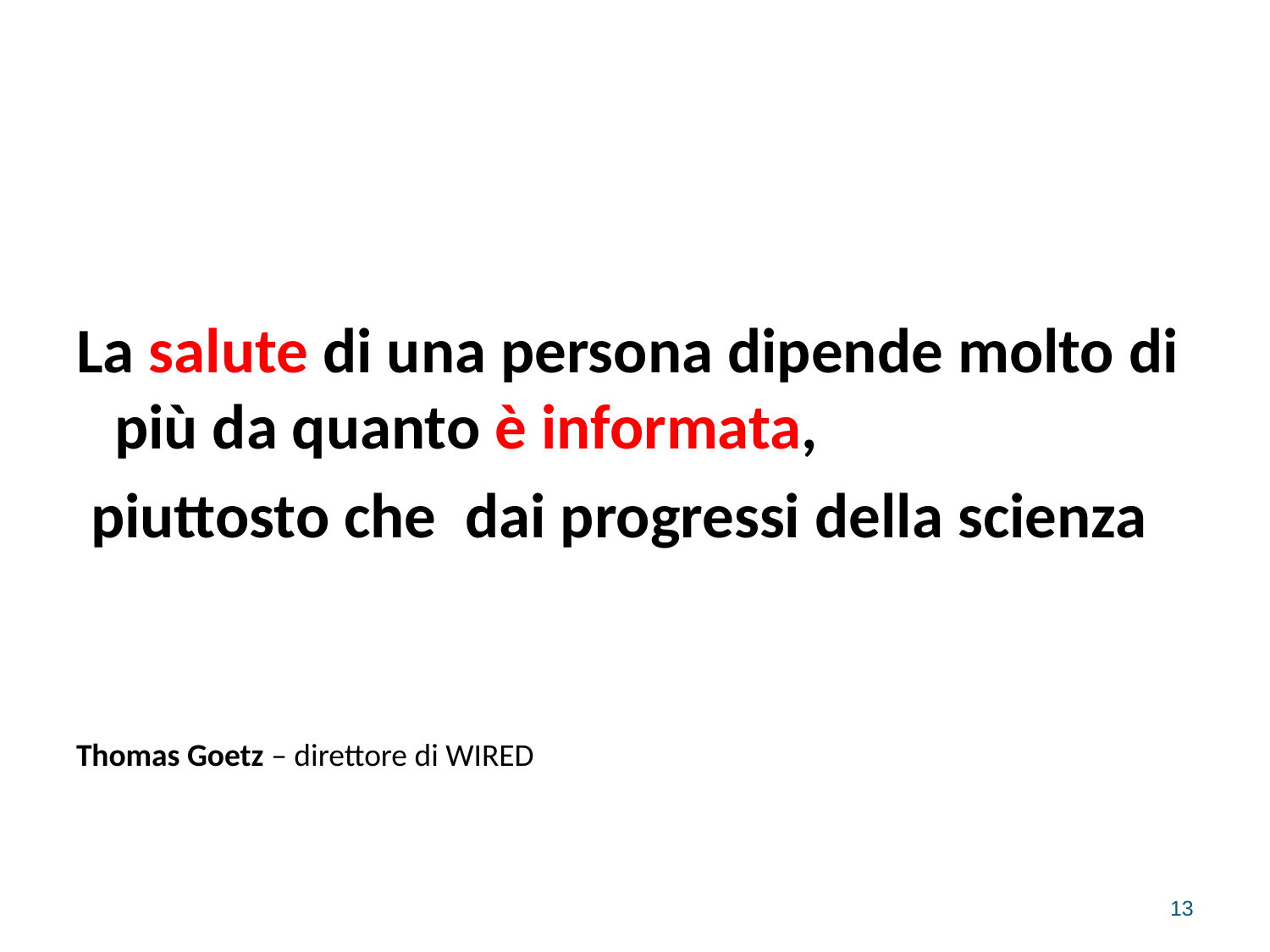

La salute di una persona dipende molto di più da quanto è informata,
 piuttosto che  dai progressi della scienza

Thomas Goetz – direttore di WIRED

13